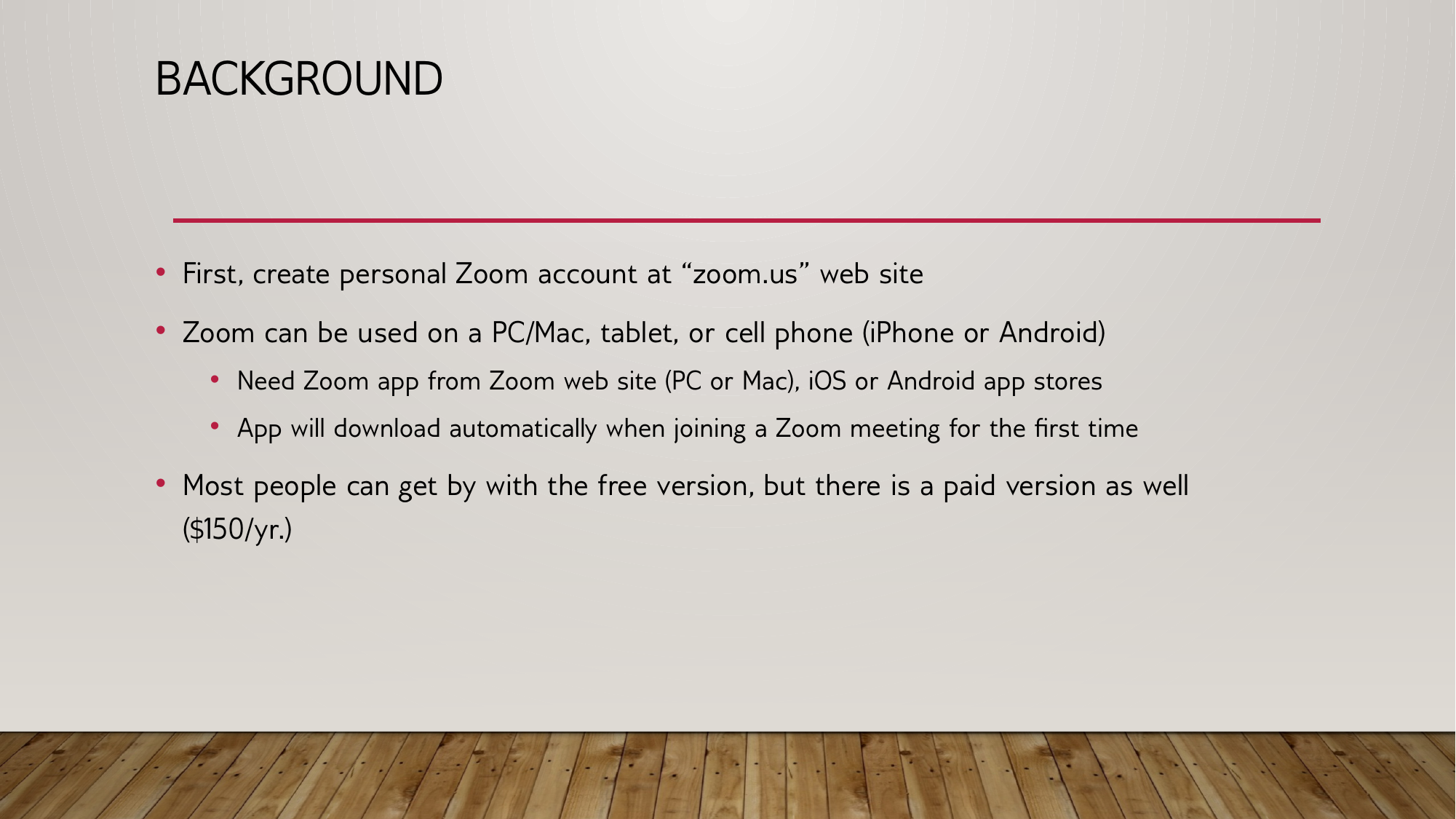

# Background
First, create personal Zoom account at “zoom.us” web site
Zoom can be used on a PC/Mac, tablet, or cell phone (iPhone or Android)
Need Zoom app from Zoom web site (PC or Mac), iOS or Android app stores
App will download automatically when joining a Zoom meeting for the first time
Most people can get by with the free version, but there is a paid version as well ($150/yr.)